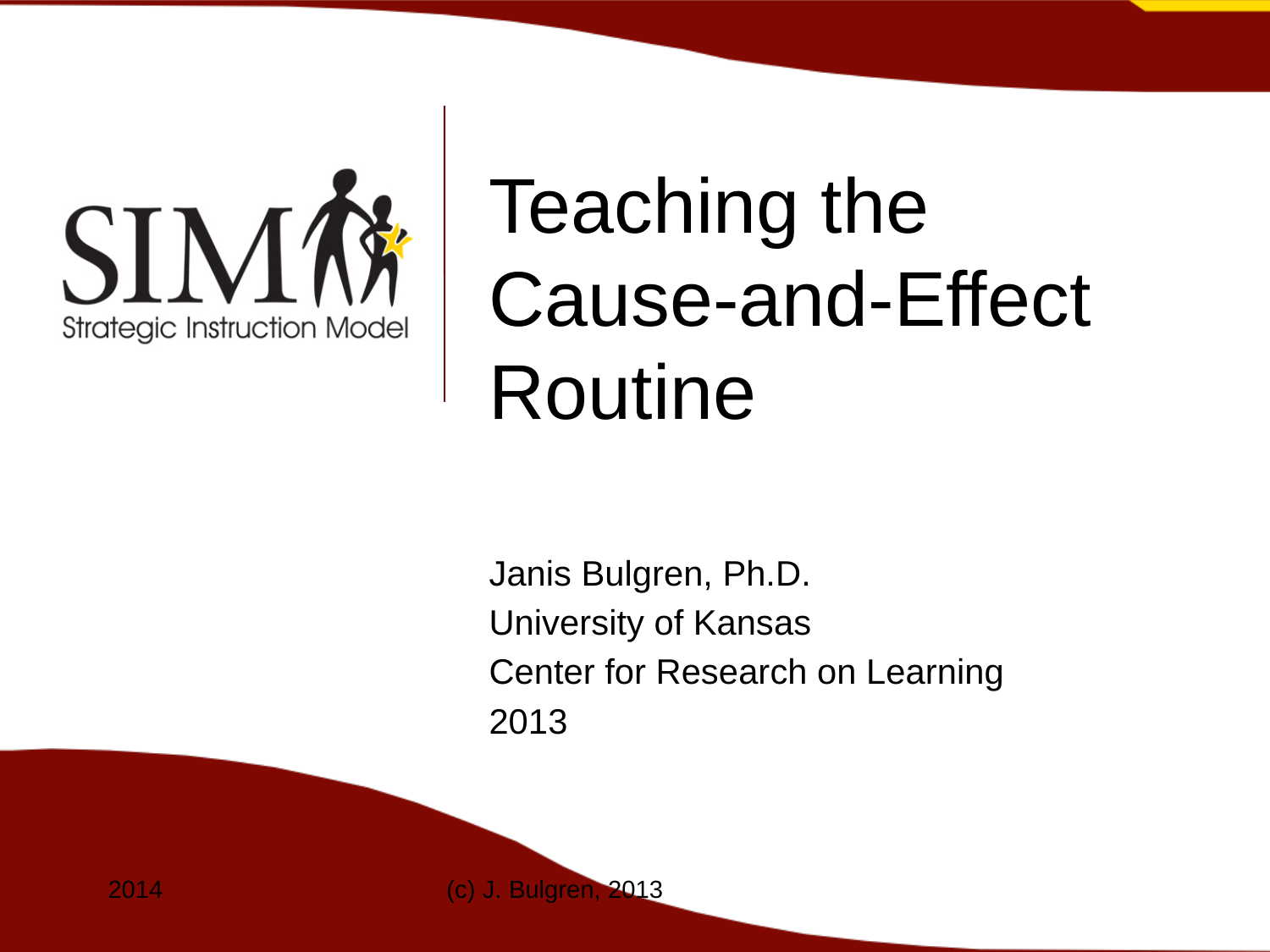

Teaching the Cause-and-Effect Routine

Janis Bulgren, Ph.D.
University of Kansas
Center for Research on Learning
2013

2014
(c) J. Bulgren, 2013